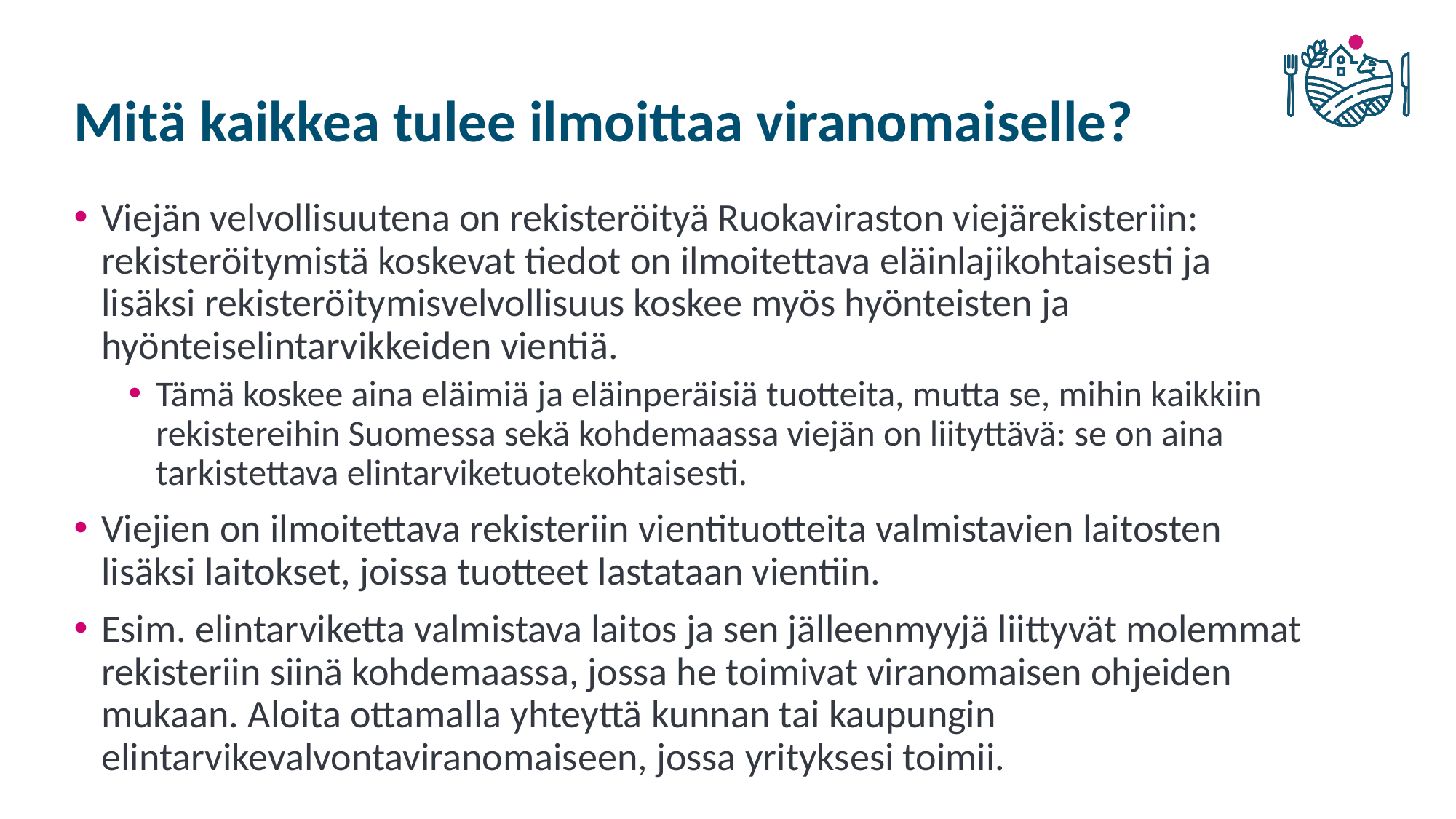

# Mitä kaikkea tulee ilmoittaa viranomaiselle?
Viejän velvollisuutena on rekisteröityä Ruokaviraston viejärekisteriin:  rekisteröitymistä koskevat tiedot on ilmoitettava eläinlajikohtaisesti ja lisäksi rekisteröitymisvelvollisuus koskee myös hyönteisten ja hyönteiselintarvikkeiden vientiä.
Tämä koskee aina eläimiä ja eläinperäisiä tuotteita, mutta se, mihin kaikkiin rekistereihin Suomessa sekä kohdemaassa viejän on liityttävä: se on aina tarkistettava elintarviketuotekohtaisesti.
Viejien on ilmoitettava rekisteriin vientituotteita valmistavien laitosten lisäksi laitokset, joissa tuotteet lastataan vientiin.
Esim. elintarviketta valmistava laitos ja sen jälleenmyyjä liittyvät molemmat rekisteriin siinä kohdemaassa, jossa he toimivat viranomaisen ohjeiden mukaan. Aloita ottamalla yhteyttä kunnan tai kaupungin elintarvikevalvontaviranomaiseen, jossa yrityksesi toimii.